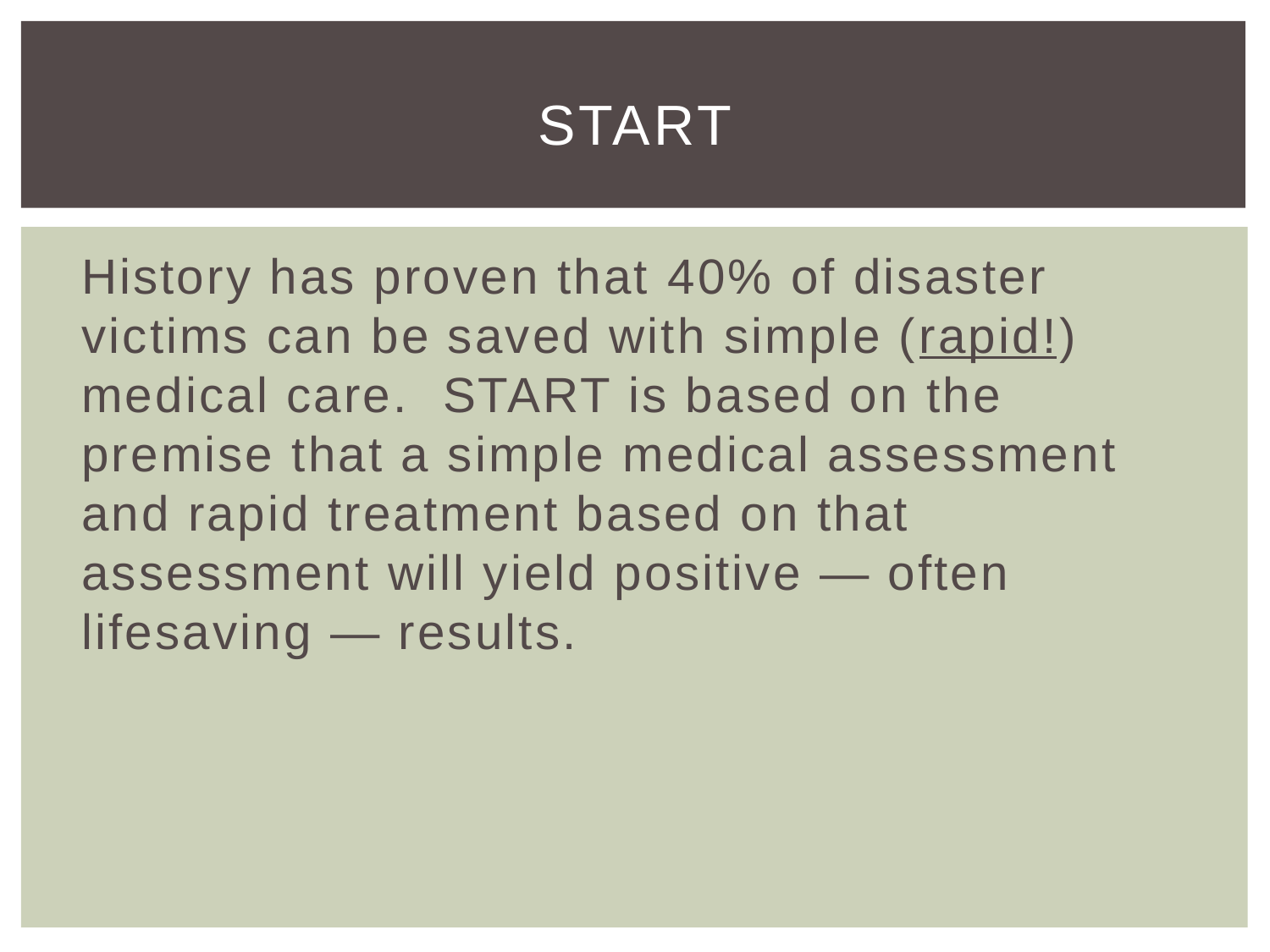

# START
History has proven that 40% of disaster victims can be saved with simple (rapid!) medical care.  START is based on the premise that a simple medical assessment and rapid treatment based on that assessment will yield positive — often lifesaving — results.